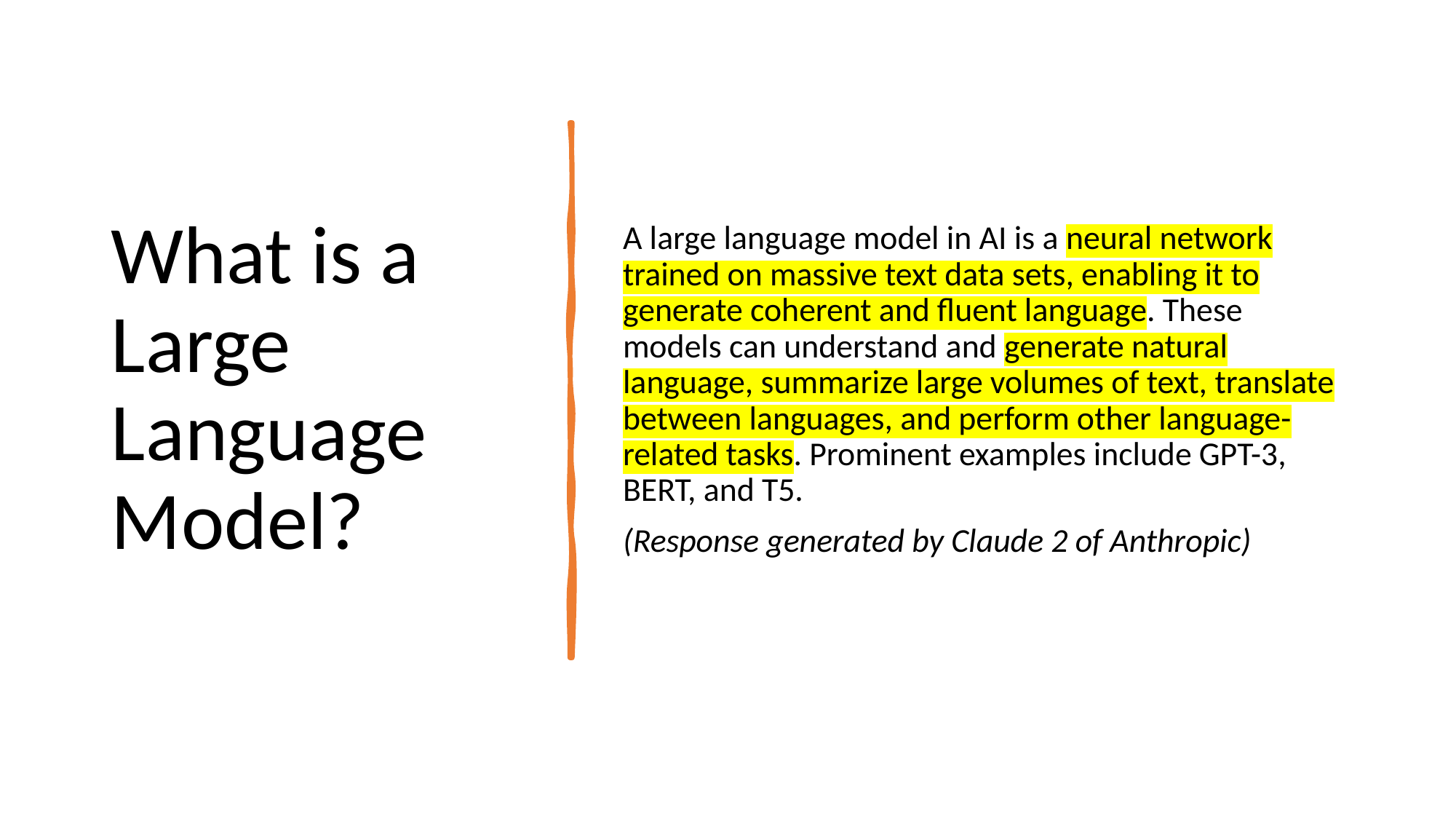

# What is a Large Language Model?
A large language model in AI is a neural network trained on massive text data sets, enabling it to generate coherent and fluent language. These models can understand and generate natural language, summarize large volumes of text, translate between languages, and perform other language-related tasks. Prominent examples include GPT-3, BERT, and T5.
(Response generated by Claude 2 of Anthropic)